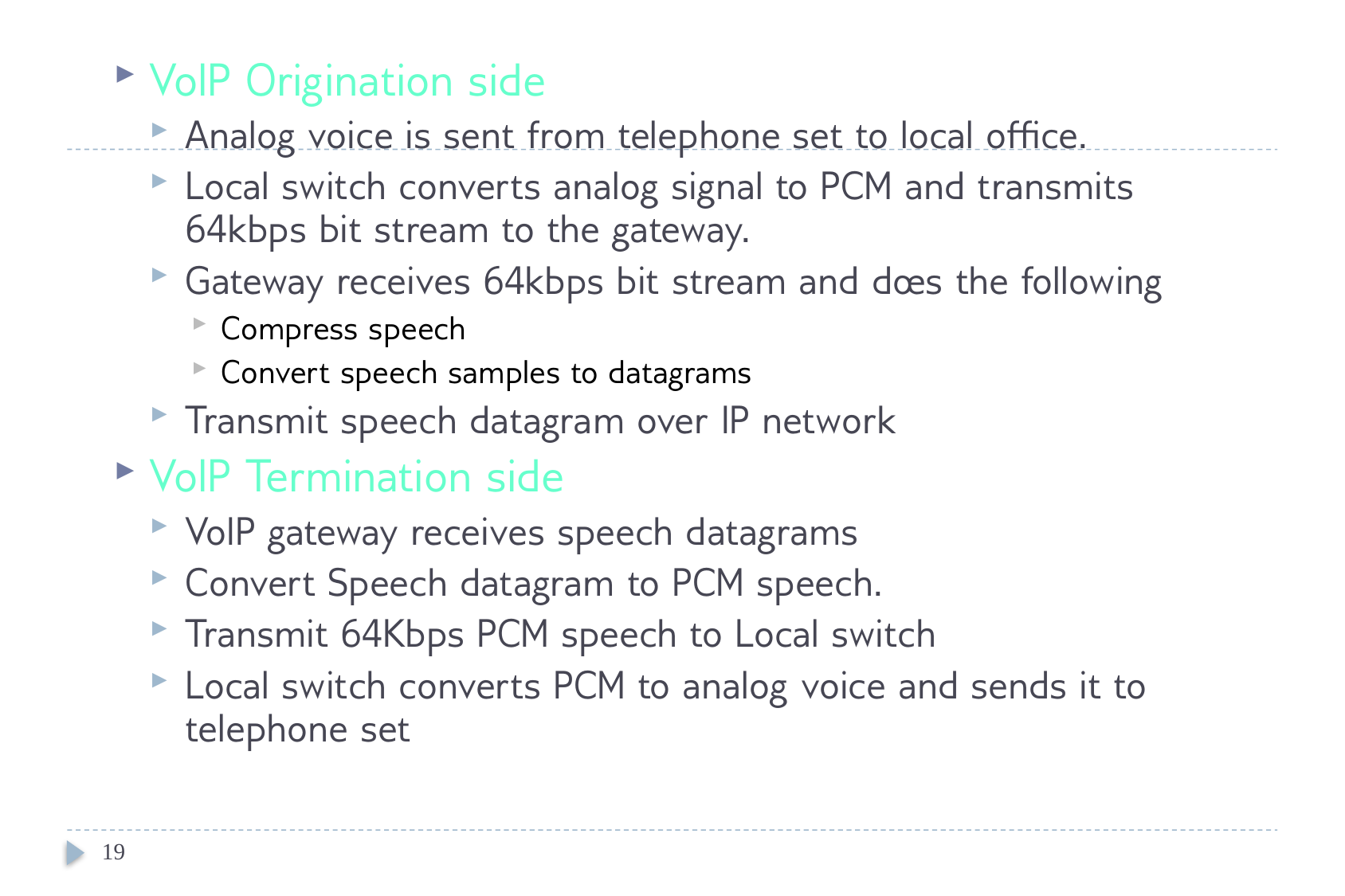

VoIP Origination side
Analog voice is sent from telephone set to local office.
Local switch converts analog signal to PCM and transmits 64kbps bit stream to the gateway.
Gateway receives 64kbps bit stream and does the following
Compress speech
Convert speech samples to datagrams
Transmit speech datagram over IP network
VoIP Termination side
VoIP gateway receives speech datagrams
Convert Speech datagram to PCM speech.
Transmit 64Kbps PCM speech to Local switch
Local switch converts PCM to analog voice and sends it to telephone set

19